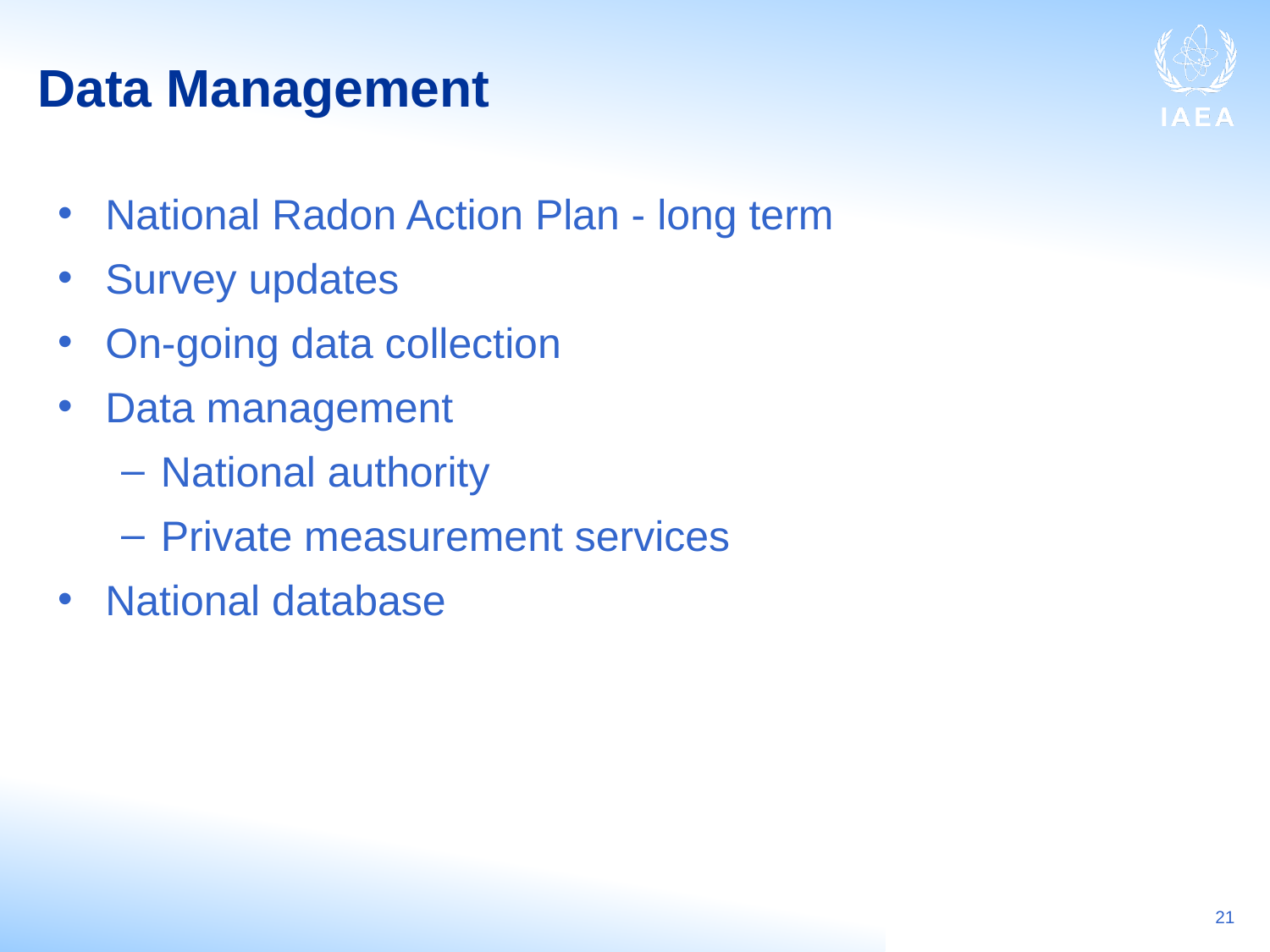

# Data Management
National Radon Action Plan - long term
Survey updates
On-going data collection
Data management
National authority
Private measurement services
National database
21